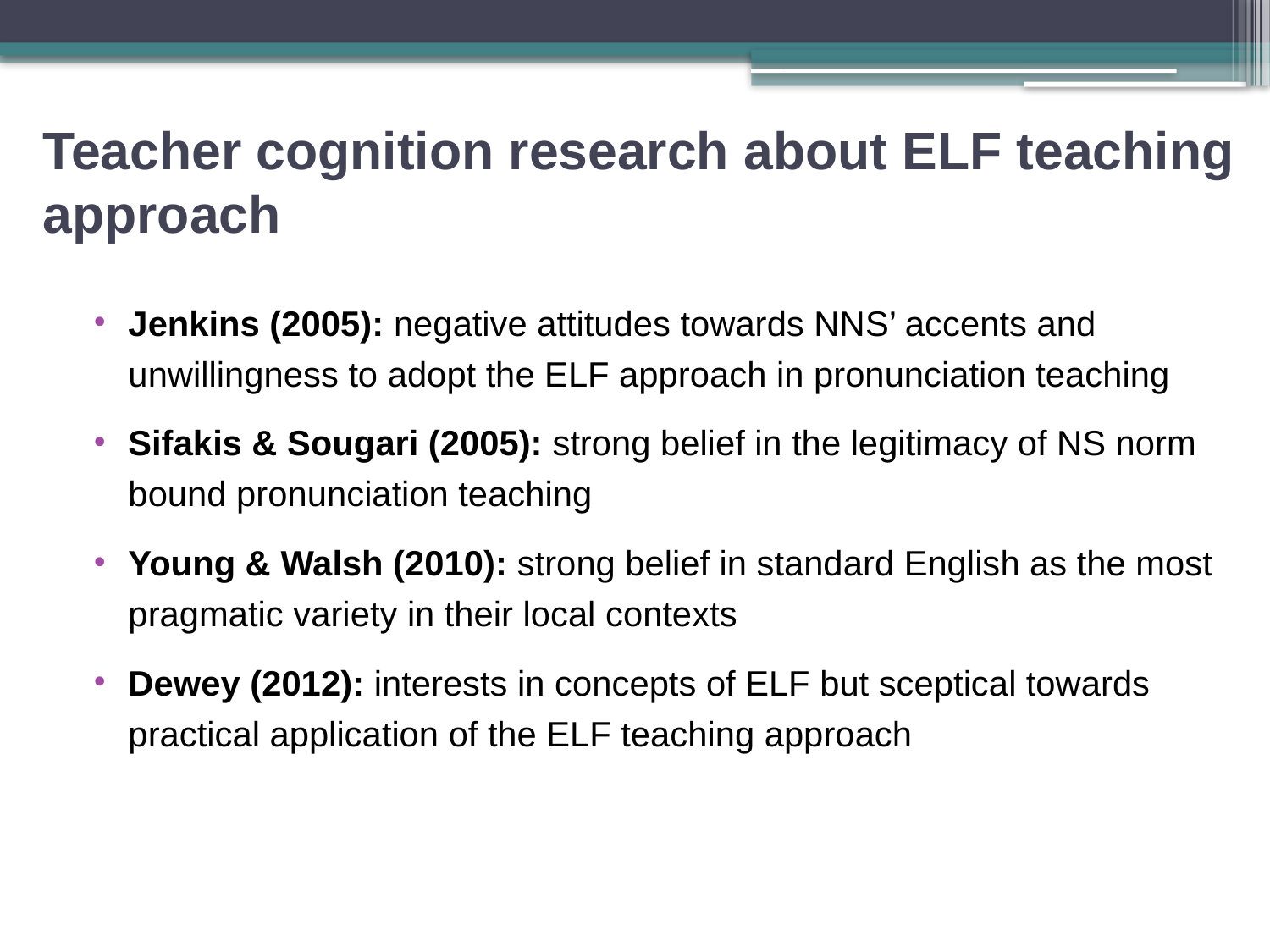

# Teacher cognition research about ELF teaching approach

Jenkins (2005): negative attitudes towards NNS’ accents and unwillingness to adopt the ELF approach in pronunciation teaching

Sifakis & Sougari (2005): strong belief in the legitimacy of NS norm bound pronunciation teaching

Young & Walsh (2010): strong belief in standard English as the most pragmatic variety in their local contexts

Dewey (2012): interests in concepts of ELF but sceptical towards practical application of the ELF teaching approach